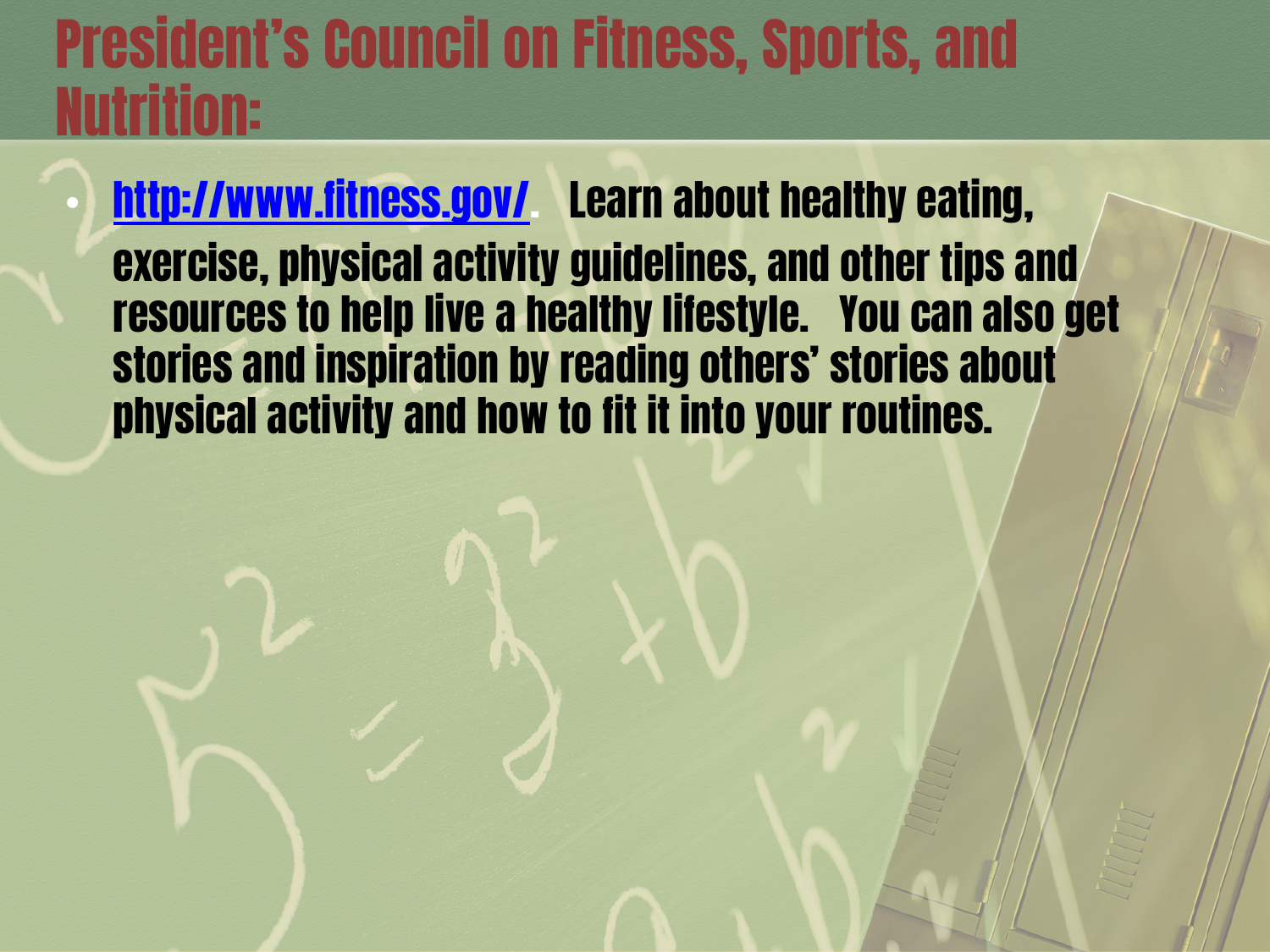

# President’s Council on Fitness, Sports, and Nutrition:
http://www.fitness.gov/.   Learn about healthy eating, exercise, physical activity guidelines, and other tips and resources to help live a healthy lifestyle.   You can also get stories and inspiration by reading others’ stories about physical activity and how to fit it into your routines.